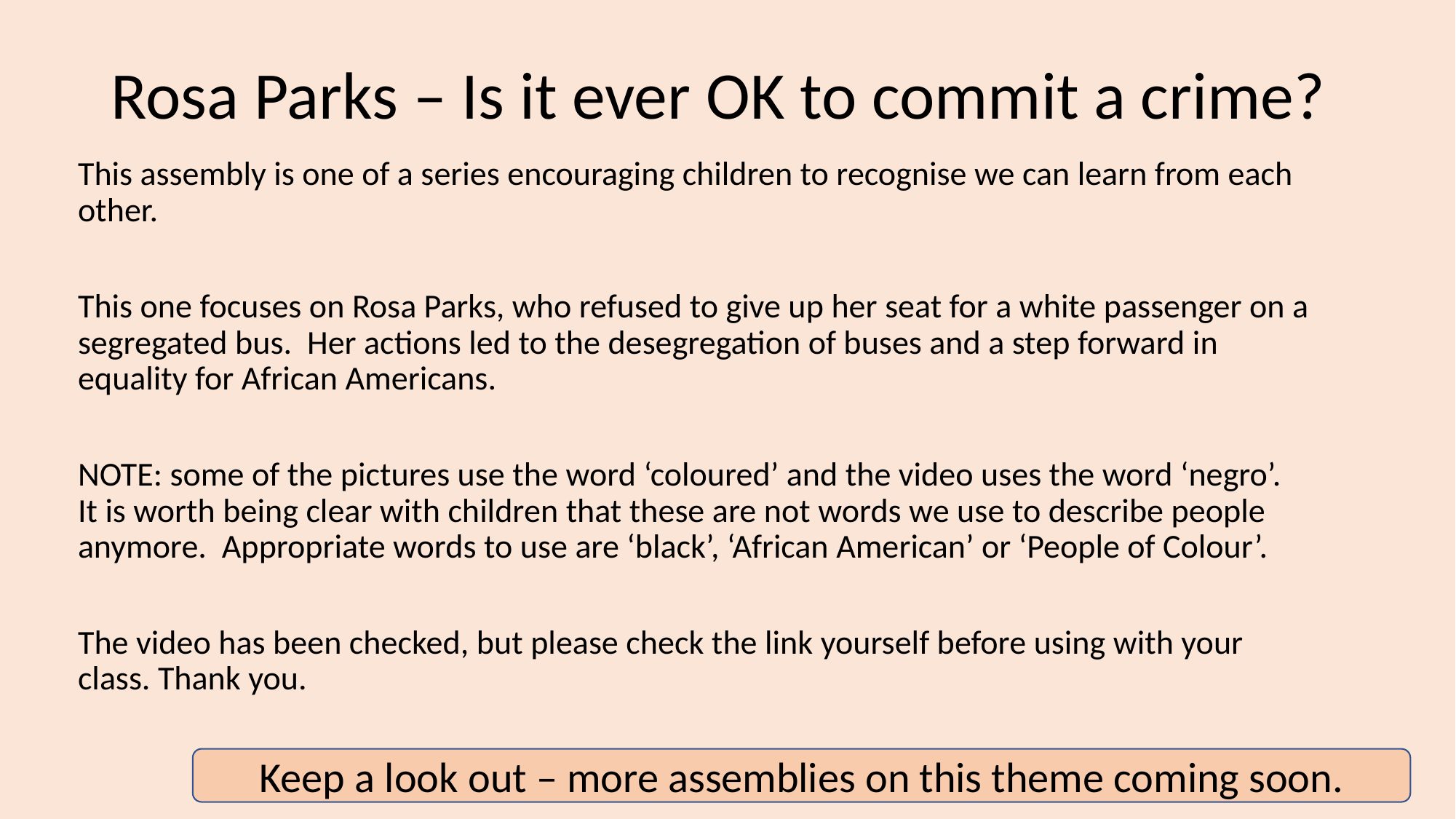

# Rosa Parks – Is it ever OK to commit a crime?
This assembly is one of a series encouraging children to recognise we can learn from each other.

This one focuses on Rosa Parks, who refused to give up her seat for a white passenger on a segregated bus.  Her actions led to the desegregation of buses and a step forward in equality for African Americans.

NOTE: some of the pictures use the word ‘coloured’ and the video uses the word ‘negro’.  It is worth being clear with children that these are not words we use to describe people anymore.  Appropriate words to use are ‘black’, ‘African American’ or ‘People of Colour’.

The video has been checked, but please check the link yourself before using with your class. Thank you.

Keep a look out – more assemblies on this theme coming soon.